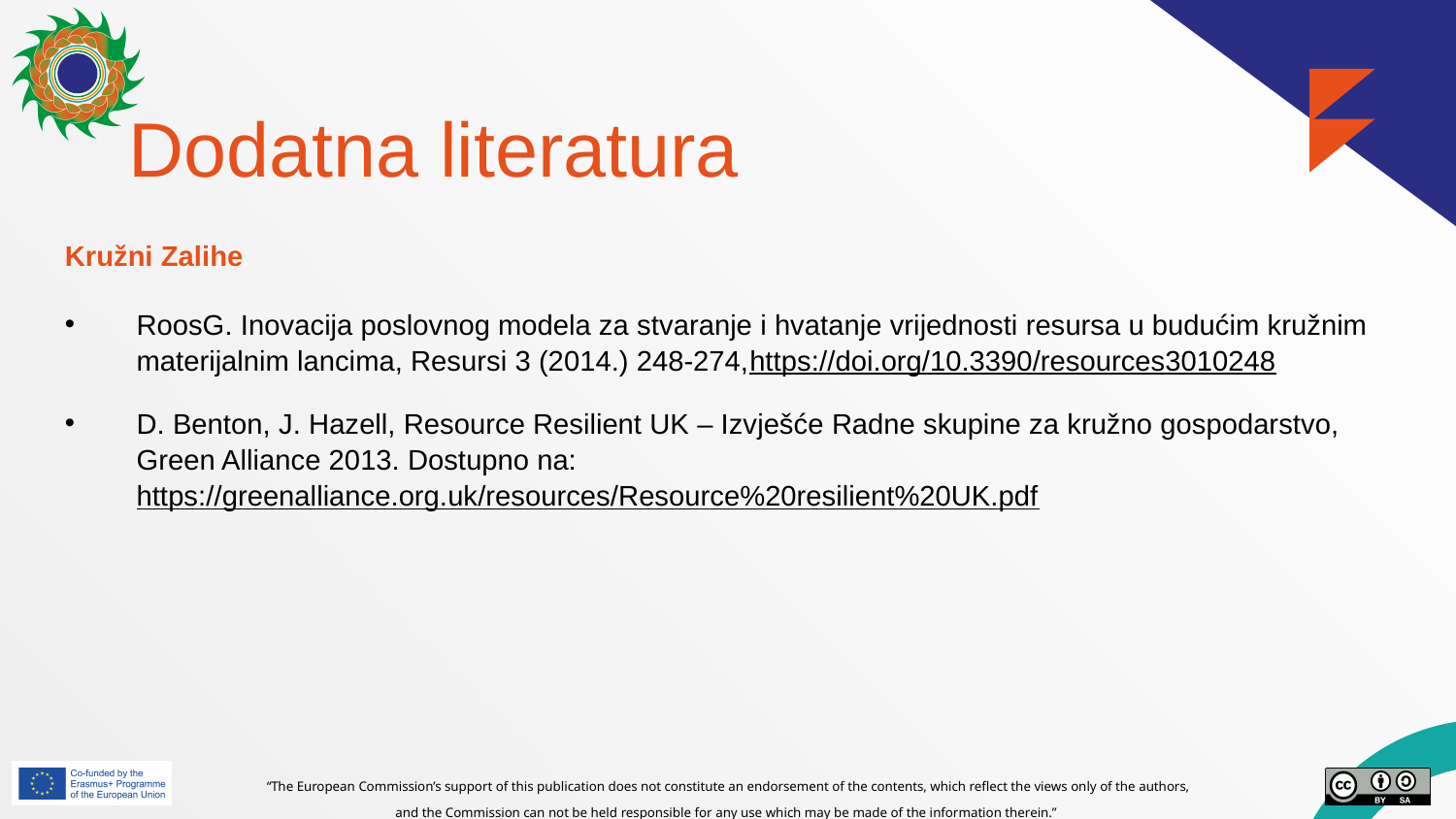

# Dodatna literatura
Kružni Zalihe
RoosG. Inovacija poslovnog modela za stvaranje i hvatanje vrijednosti resursa u budućim kružnim materijalnim lancima, Resursi 3 (2014.) 248-274,https://doi.org/10.3390/resources3010248
D. Benton, J. Hazell, Resource Resilient UK – Izvješće Radne skupine za kružno gospodarstvo, Green Alliance 2013. Dostupno na:https://greenalliance.org.uk/resources/Resource%20resilient%20UK.pdf